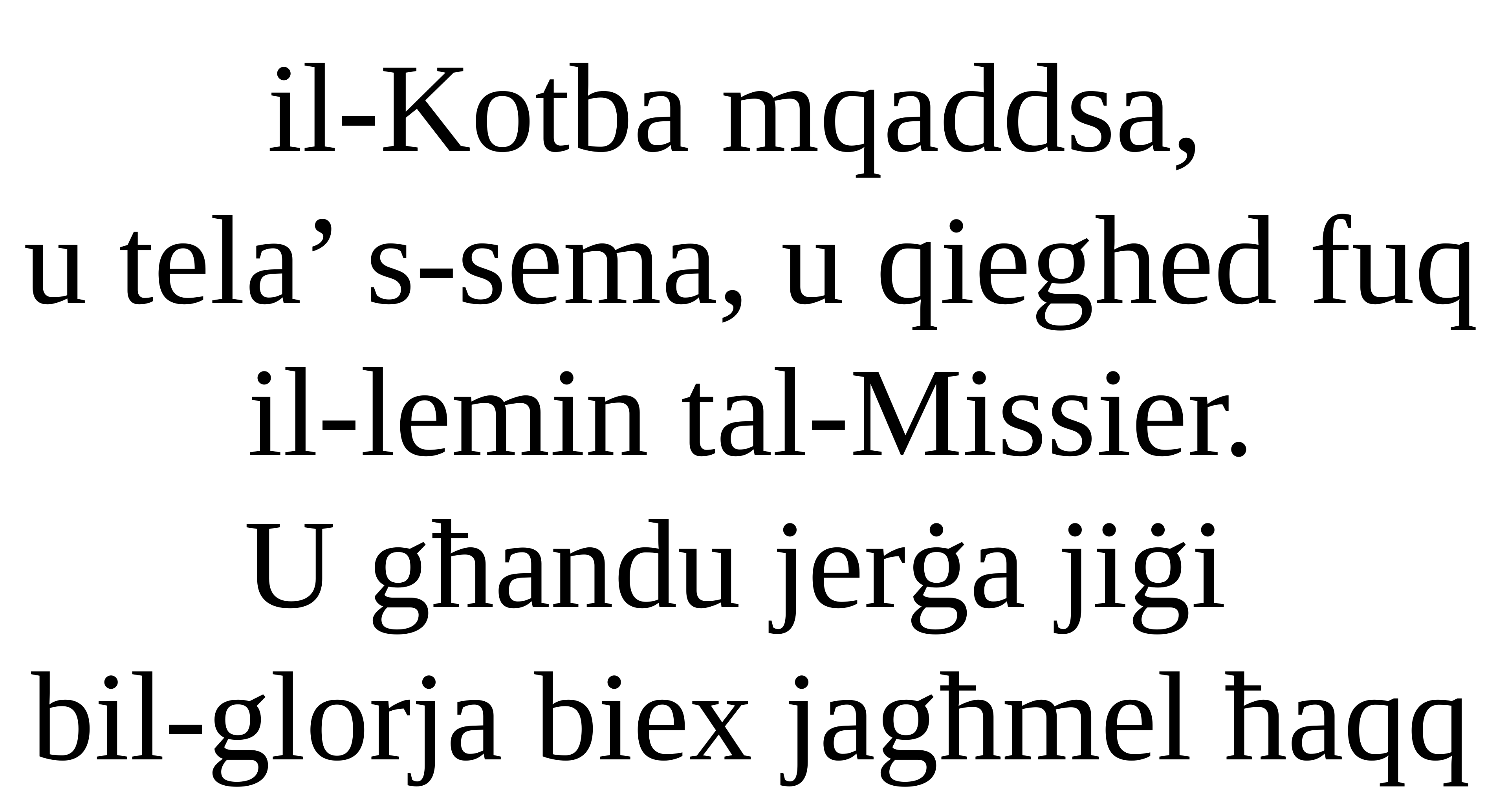

il-Kotba mqaddsa,
u tela’ s-sema, u qieghed fuq il-lemin tal-Missier.
U għandu jerġa jiġi
bil-glorja biex jagħmel ħaqq